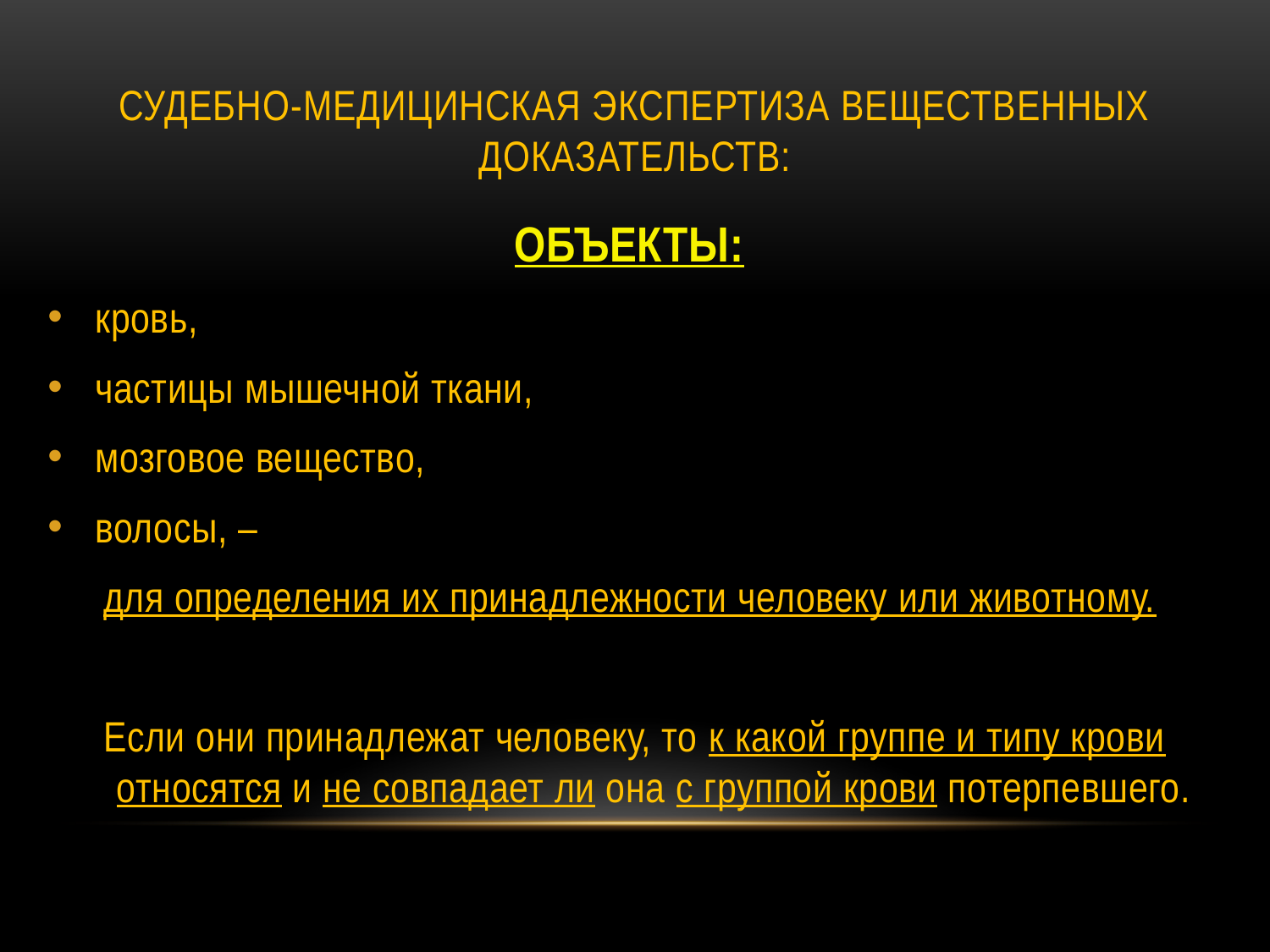

# Судебно-медицинская экспертиза вещественных доказательств:
ОБЪЕКТЫ:
кровь,
частицы мышечной ткани,
мозговое вещество,
волосы, –
для определения их принадлежности человеку или животному.

Если они принадлежат человеку, то к какой группе и типу крови относятся и не совпадает ли она с группой крови потерпевшего.